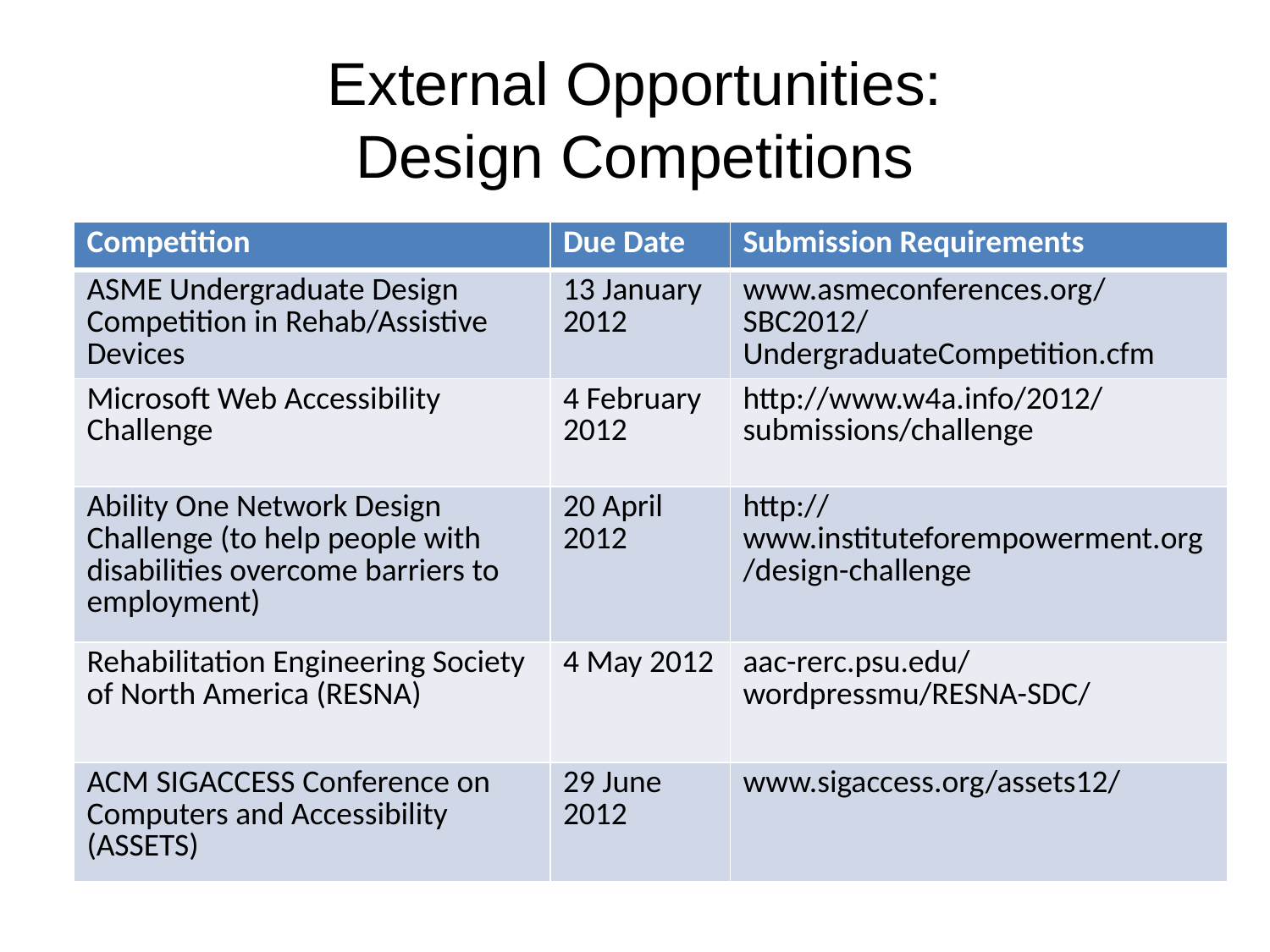

# External Opportunities: Design Competitions
| Competition | Due Date | Submission Requirements |
| --- | --- | --- |
| ASME Undergraduate Design Competition in Rehab/Assistive Devices | 13 January 2012 | www.asmeconferences.org/SBC2012/UndergraduateCompetition.cfm |
| Microsoft Web Accessibility Challenge | 4 February 2012 | http://www.w4a.info/2012/submissions/challenge |
| Ability One Network Design Challenge (to help people with disabilities overcome barriers to employment) | 20 April 2012 | http://www.instituteforempowerment.org/design-challenge |
| Rehabilitation Engineering Society of North America (RESNA) | 4 May 2012 | aac-rerc.psu.edu/ wordpressmu/RESNA-SDC/ |
| ACM SIGACCESS Conference on Computers and Accessibility (ASSETS) | 29 June 2012 | www.sigaccess.org/assets12/ |